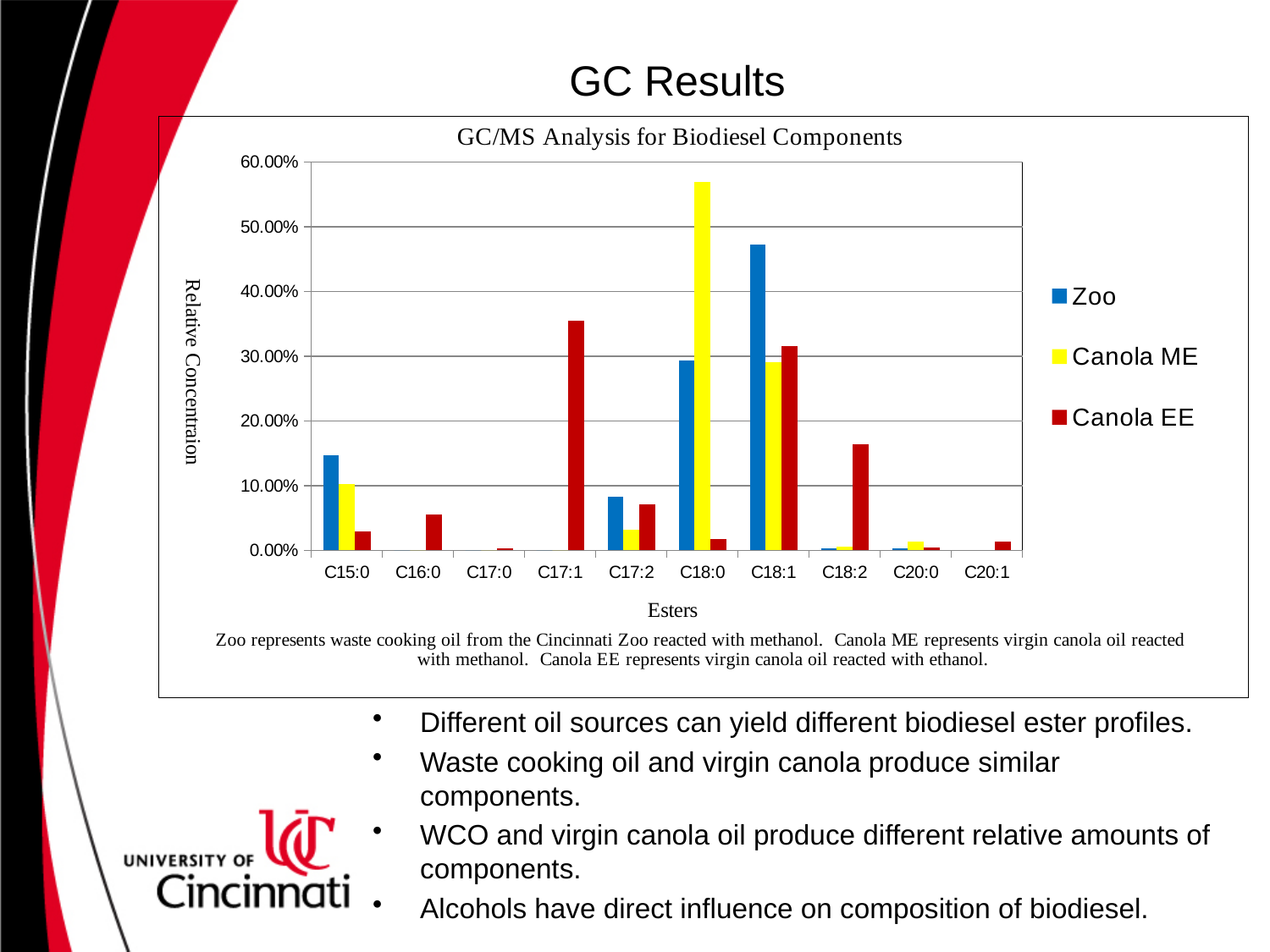

# GC Results

[unsupported chart]

Different oil sources can yield different biodiesel ester profiles.
Waste cooking oil and virgin canola produce similar components.
WCO and virgin canola oil produce different relative amounts of components.
Alcohols have direct influence on composition of biodiesel.